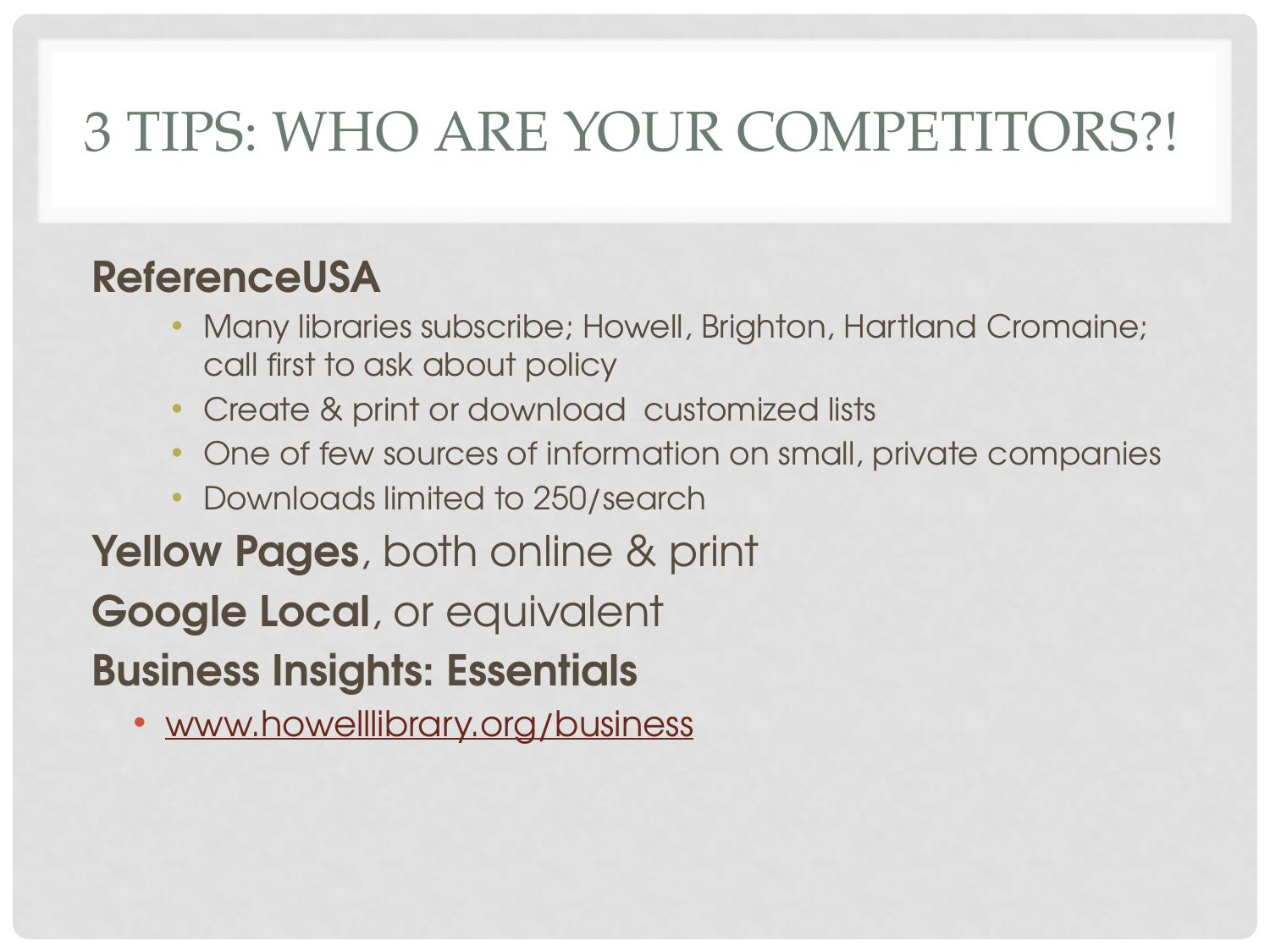

# 3 tips: Who are your competitors?!
ReferenceUSA
Many libraries subscribe; Howell, Brighton, Hartland Cromaine; call first to ask about policy
Create & print or download  customized lists
One of few sources of information on small, private companies
Downloads limited to 250/search
Yellow Pages, both online & print
Google Local, or equivalent
Business Insights: Essentials
www.howelllibrary.org/business